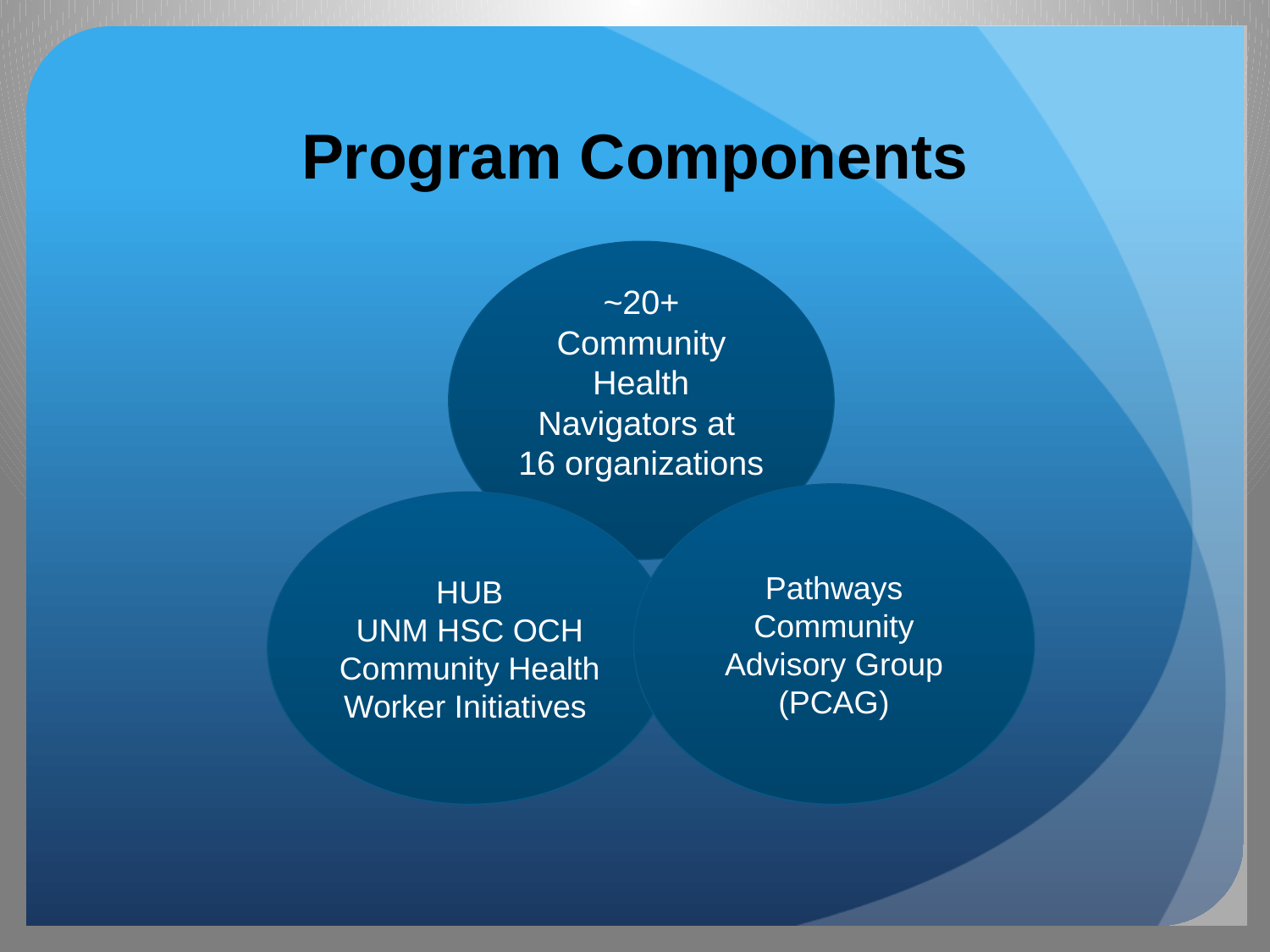

# Program Components
~20+ Community Health Navigators at
16 organizations

Pathways Community Advisory Group (PCAG)
HUB
UNM HSC OCH
Community Health Worker Initiatives